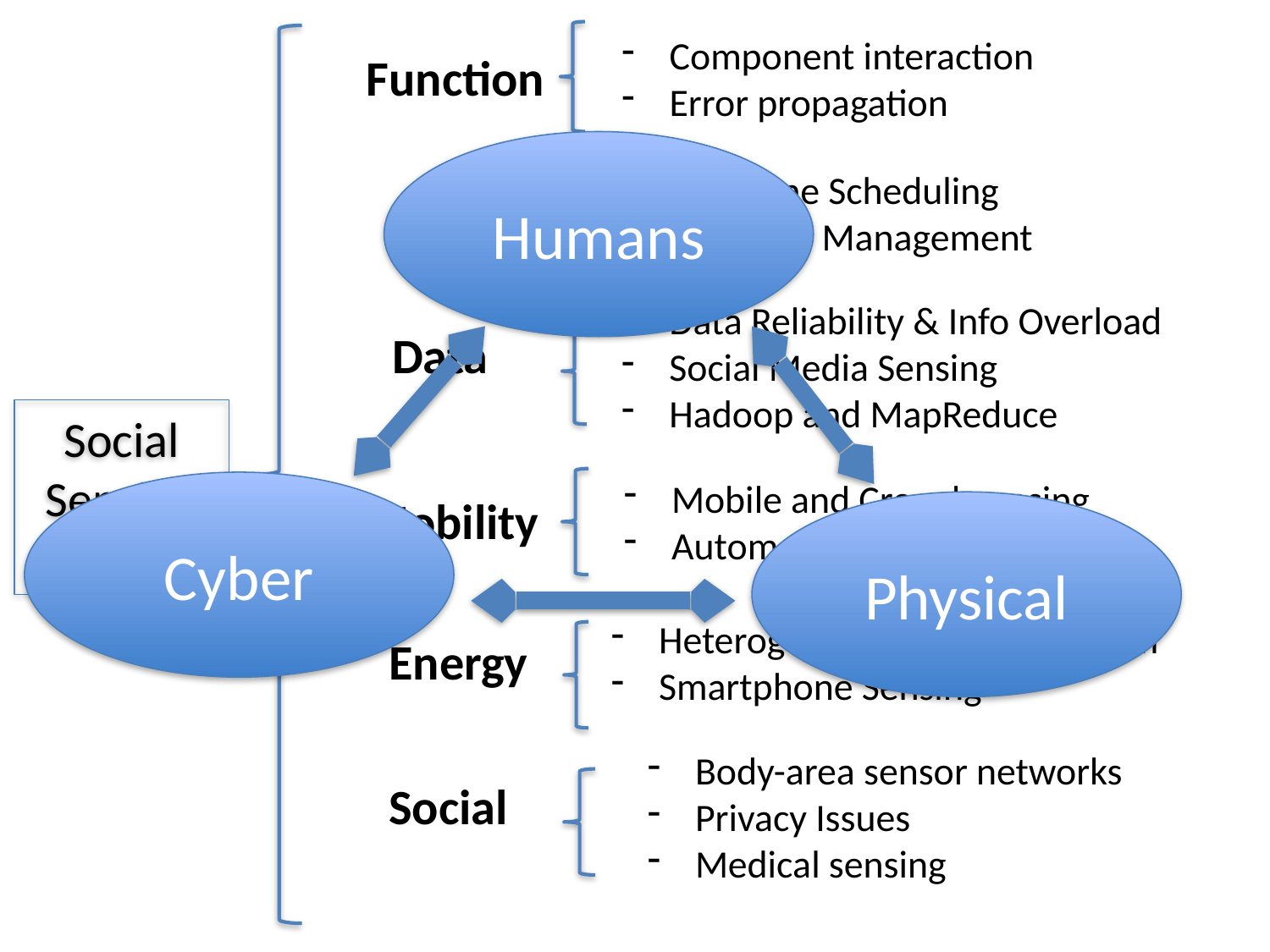

Component interaction
Error propagation

Function
Humans
Real-time Scheduling
Resource Management

Time
Data Reliability & Info Overload
Social Media Sensing
Hadoop and MapReduce
Data

Social Sensing and CPS
Mobile and Crowd-sensing
Automobile Sensing

Cyber
Mobility
Physical
Heterogeneous Sensor Platform
Smartphone Sensing

Energy
Body-area sensor networks
Privacy Issues
Medical sensing
Social